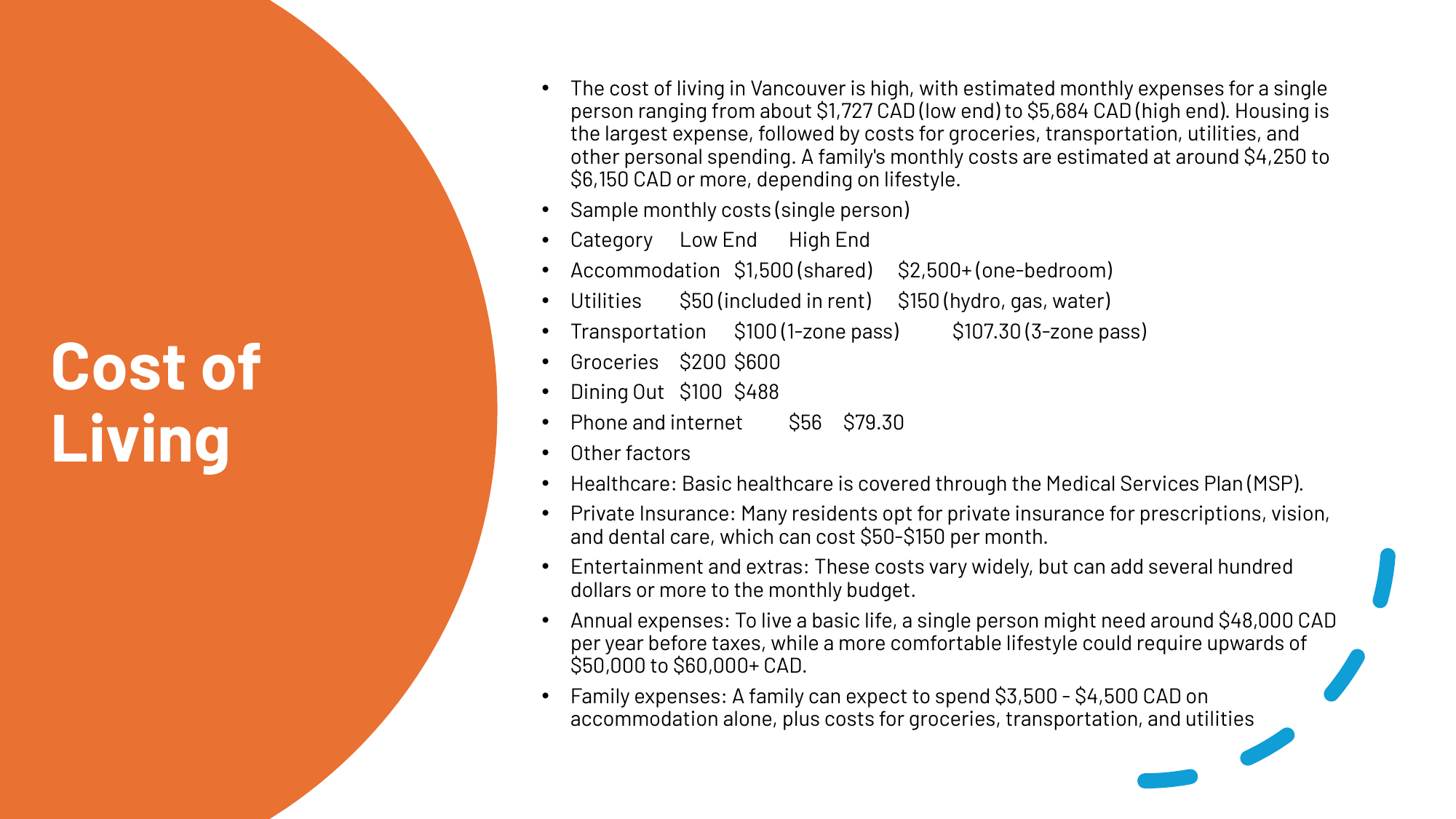

The cost of living in Vancouver is high, with estimated monthly expenses for a single person ranging from about $1,727 CAD (low end) to $5,684 CAD (high end). Housing is the largest expense, followed by costs for groceries, transportation, utilities, and other personal spending. A family's monthly costs are estimated at around $4,250 to $6,150 CAD or more, depending on lifestyle.
Sample monthly costs (single person)
Category 	Low End	High End
Accommodation	$1,500 (shared)	$2,500+ (one-bedroom)
Utilities	$50 (included in rent)	$150 (hydro, gas, water)
Transportation	$100 (1-zone pass)	$107.30 (3-zone pass)
Groceries	$200	$600
Dining Out	$100	$488
Phone and internet	$56	$79.30
Other factors
Healthcare: Basic healthcare is covered through the Medical Services Plan (MSP).
Private Insurance: Many residents opt for private insurance for prescriptions, vision, and dental care, which can cost $50-$150 per month.
Entertainment and extras: These costs vary widely, but can add several hundred dollars or more to the monthly budget.
Annual expenses: To live a basic life, a single person might need around $48,000 CAD per year before taxes, while a more comfortable lifestyle could require upwards of $50,000 to $60,000+ CAD.
Family expenses: A family can expect to spend $3,500 - $4,500 CAD on accommodation alone, plus costs for groceries, transportation, and utilities
# Cost of Living